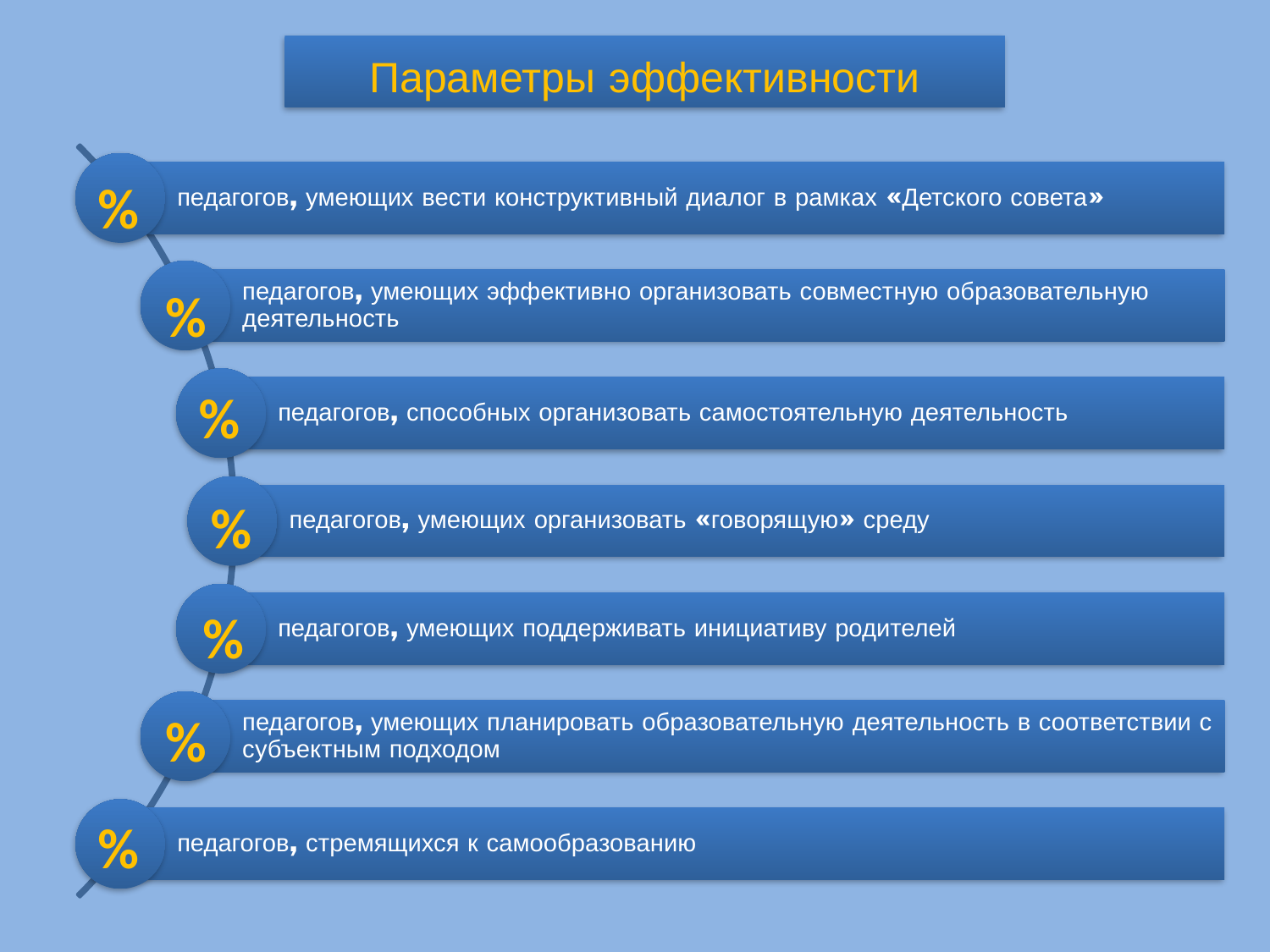

Параметры эффективности
педагогов, умеющих вести конструктивный диалог в рамках «Детского совета»
педагогов, умеющих эффективно организовать совместную образовательную деятельность
педагогов, способных организовать самостоятельную деятельность
педагогов, умеющих организовать «говорящую» среду
педагогов, умеющих поддерживать инициативу родителей
педагогов, умеющих планировать образовательную деятельность в соответствии с субъектным подходом
педагогов, стремящихся к самообразованию
%
%
%
%
%
%
%